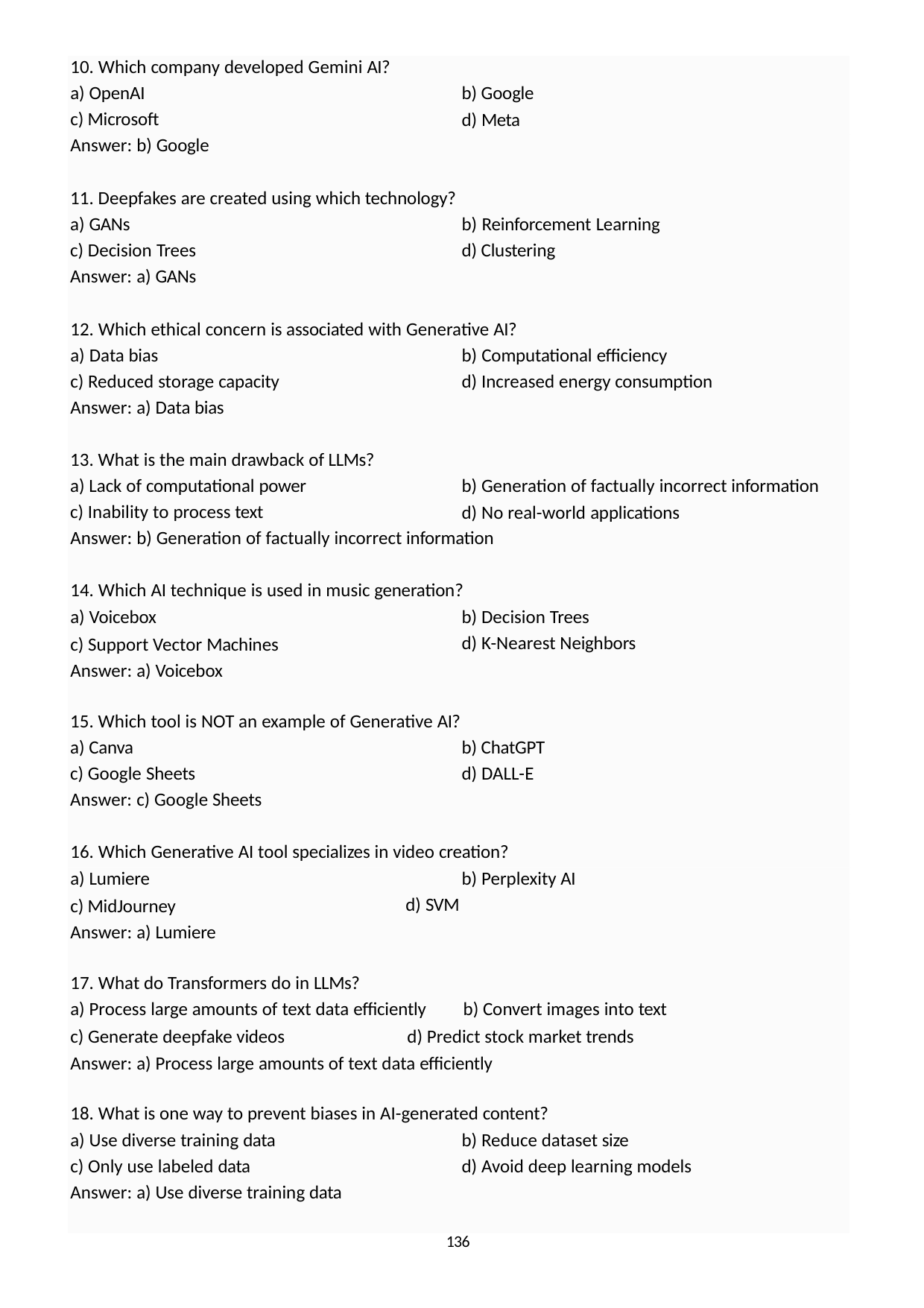

10. Which company developed Gemini AI?
a) OpenAI
c) Microsoft Answer: b) Google

b) Google
d) Meta

11. Deepfakes are created using which technology?
a) GANs
c) Decision Trees Answer: a) GANs
b) Reinforcement Learning
d) Clustering

12. Which ethical concern is associated with Generative AI?
a) Data bias
c) Reduced storage capacity Answer: a) Data bias
b) Computational efficiency
d) Increased energy consumption

13. What is the main drawback of LLMs?
a) Lack of computational power
c) Inability to process text
b) Generation of factually incorrect information
d) No real-world applications
Answer: b) Generation of factually incorrect information

14. Which AI technique is used in music generation?

a) Voicebox
c) Support Vector Machines Answer: a) Voicebox
b) Decision Trees
d) K-Nearest Neighbors

15. Which tool is NOT an example of Generative AI?
a) Canva
c) Google Sheets
Answer: c) Google Sheets
b) ChatGPT
d) DALL-E

16. Which Generative AI tool specializes in video creation?
a) Lumiere
c) MidJourney Answer: a) Lumiere
b) Perplexity AI

d) SVM

17. What do Transformers do in LLMs?
a) Process large amounts of text data efficiently	b) Convert images into text
c) Generate deepfake videos	d) Predict stock market trends Answer: a) Process large amounts of text data efficiently

18. What is one way to prevent biases in AI-generated content?
a) Use diverse training data
c) Only use labeled data
Answer: a) Use diverse training data
b) Reduce dataset size
d) Avoid deep learning models

136